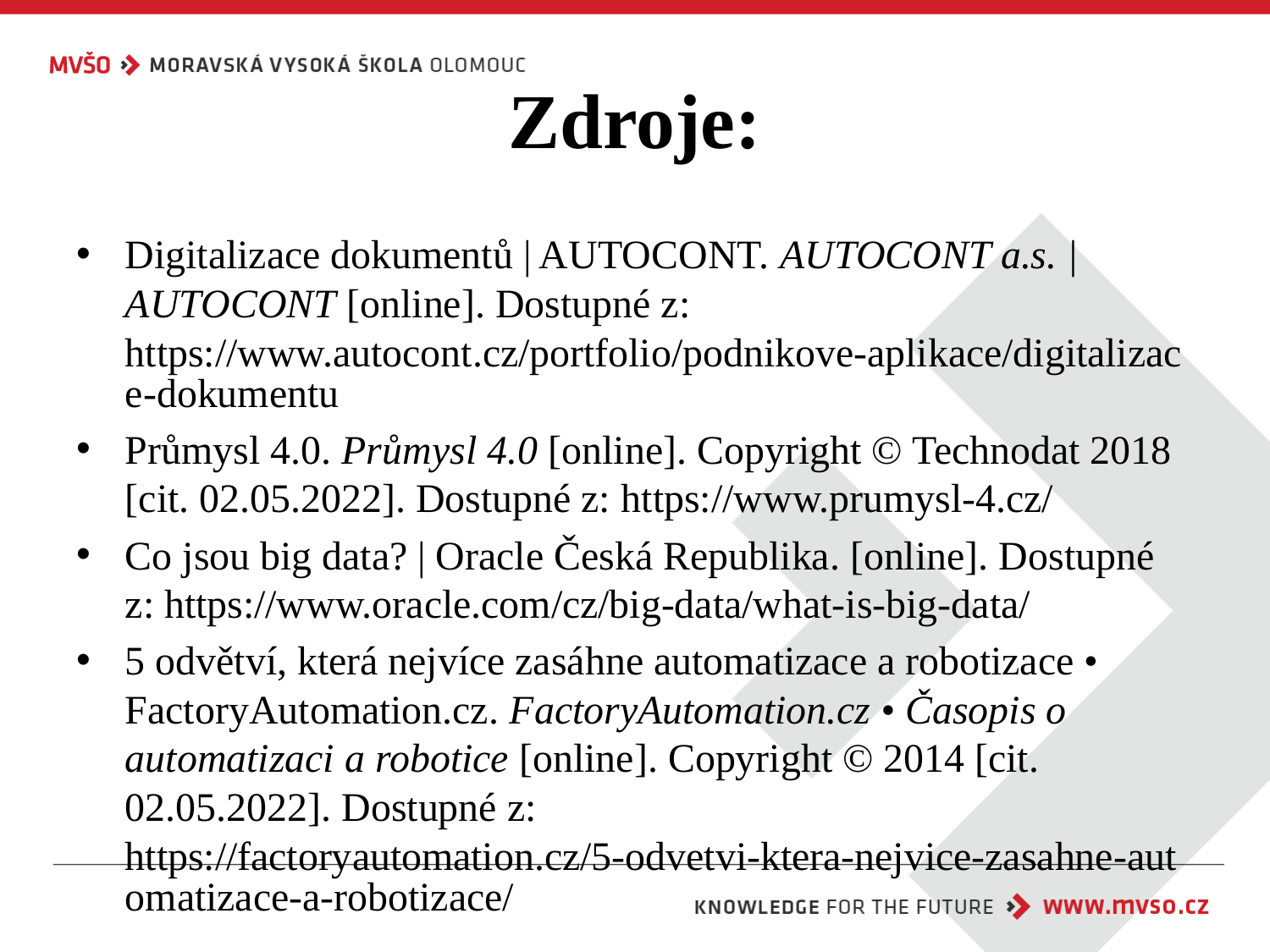

# Zdroje:
Digitalizace dokumentů | AUTOCONT. AUTOCONT a.s. | AUTOCONT [online]. Dostupné z: https://www.autocont.cz/portfolio/podnikove-aplikace/digitalizace-dokumentu
Průmysl 4.0. Průmysl 4.0 [online]. Copyright © Technodat 2018 [cit. 02.05.2022]. Dostupné z: https://www.prumysl-4.cz/
Co jsou big data? | Oracle Česká Republika. [online]. Dostupné z: https://www.oracle.com/cz/big-data/what-is-big-data/
5 odvětví, která nejvíce zasáhne automatizace a robotizace • FactoryAutomation.cz. FactoryAutomation.cz • Časopis o automatizaci a robotice [online]. Copyright © 2014 [cit. 02.05.2022]. Dostupné z: https://factoryautomation.cz/5-odvetvi-ktera-nejvice-zasahne-automatizace-a-robotizace/